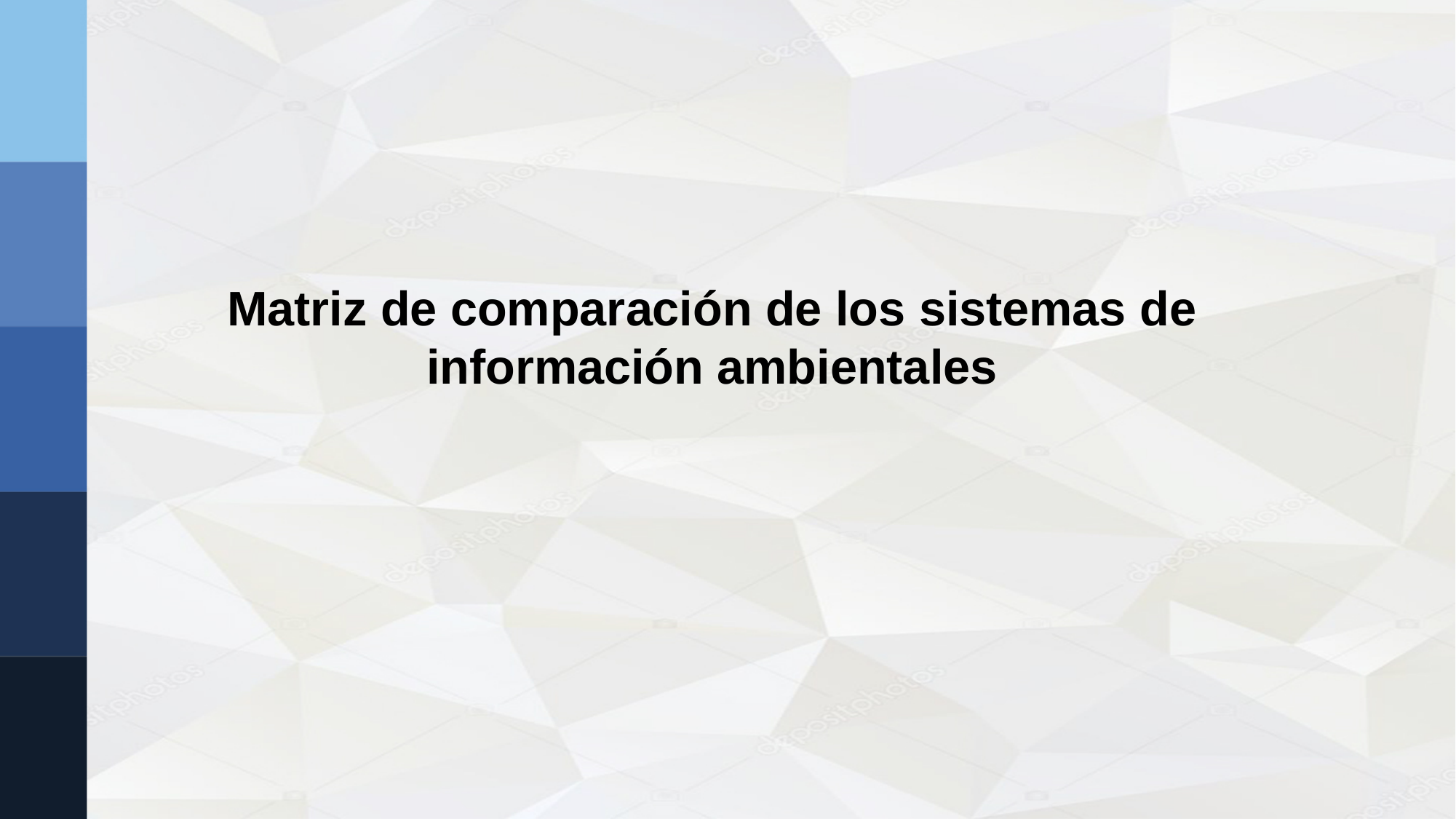

# Matriz de comparación de los sistemas de información ambientales